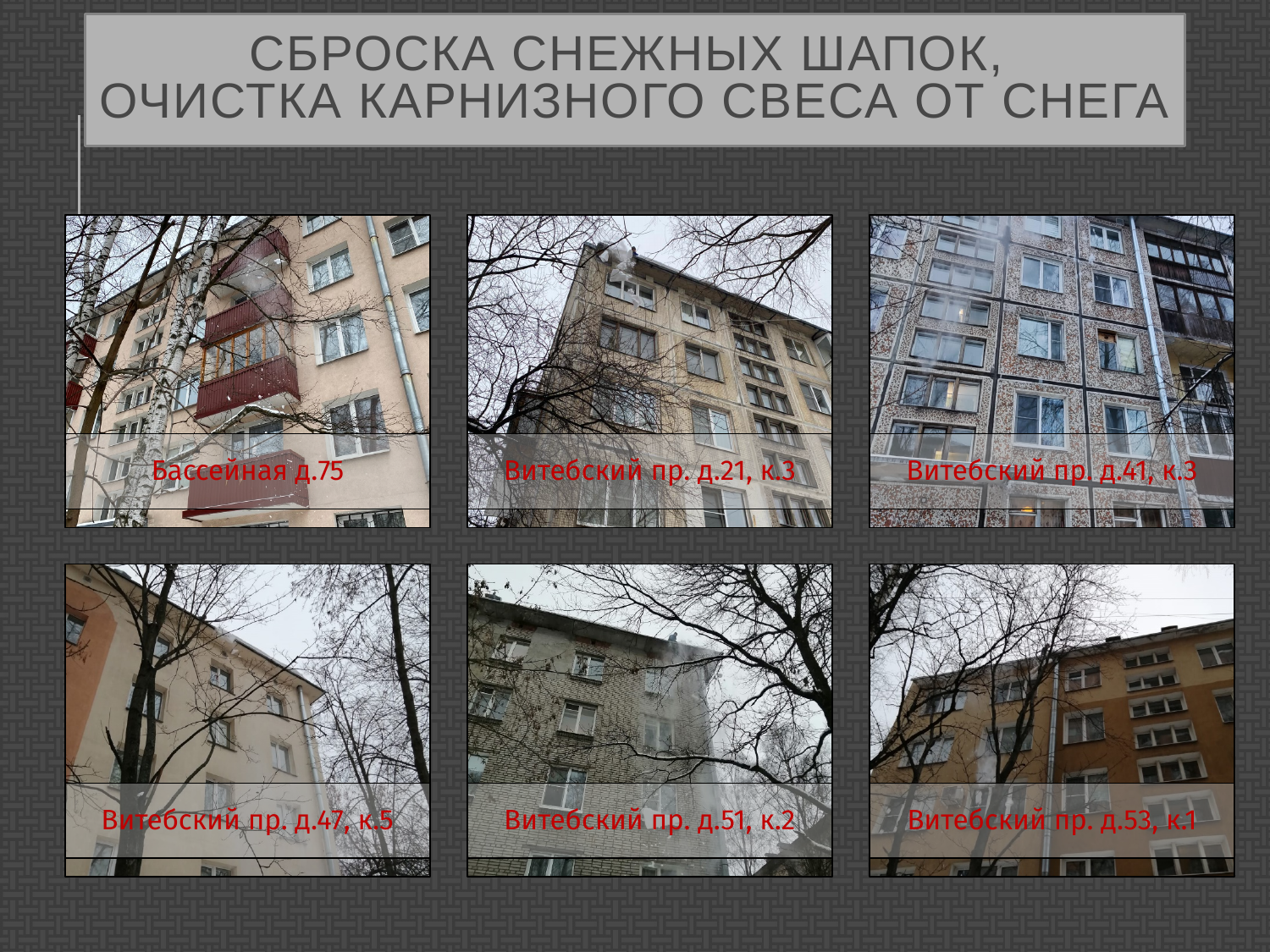

# Сброска снежных шапок, очистка карнизного свеса от снега
Бассейная д.75
Витебский пр. д.21, к.3
Витебский пр. д.41, к.3
Витебский пр. д.47, к.5
Витебский пр. д.51, к.2
Витебский пр. д.53, к.1